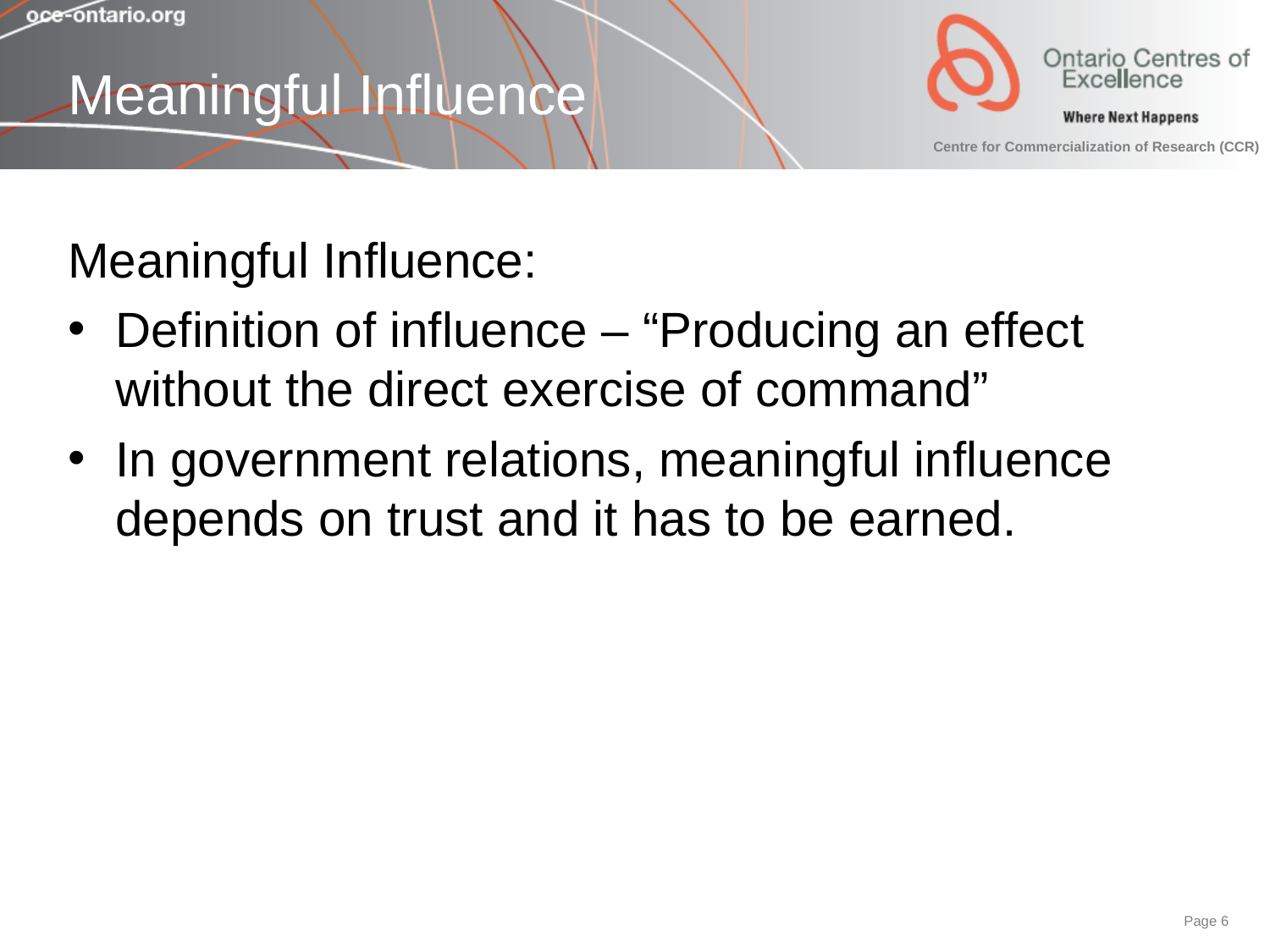

# Meaningful Influence
Meaningful Influence:
Definition of influence – “Producing an effect without the direct exercise of command”
In government relations, meaningful influence depends on trust and it has to be earned.

Page 6